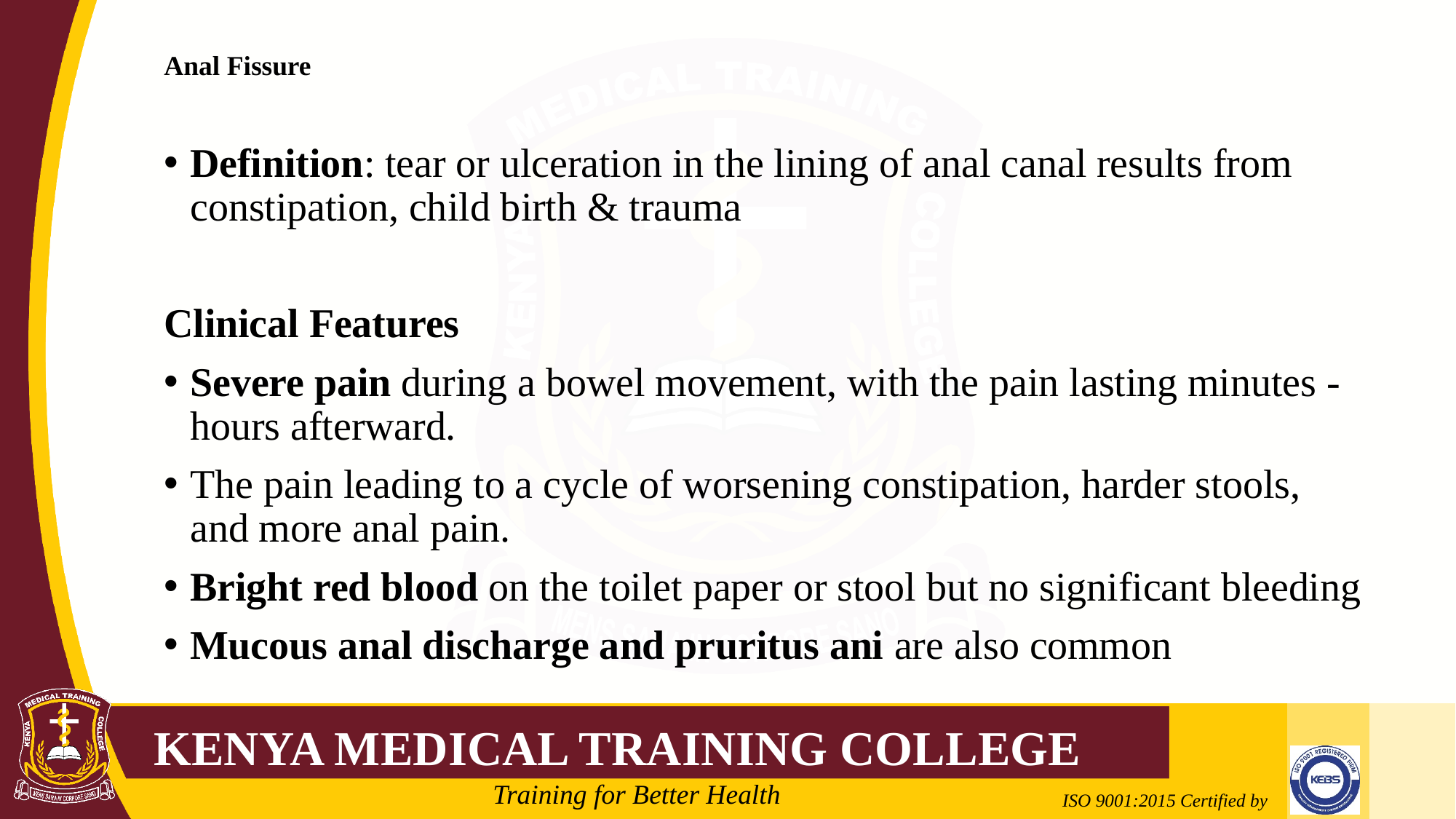

# Anal Fissure
Definition: tear or ulceration in the lining of anal canal results from constipation, child birth & trauma

Clinical Features
Severe pain during a bowel movement, with the pain lasting minutes - hours afterward.
The pain leading to a cycle of worsening constipation, harder stools, and more anal pain.
Bright red blood on the toilet paper or stool but no significant bleeding
Mucous anal discharge and pruritus ani are also common